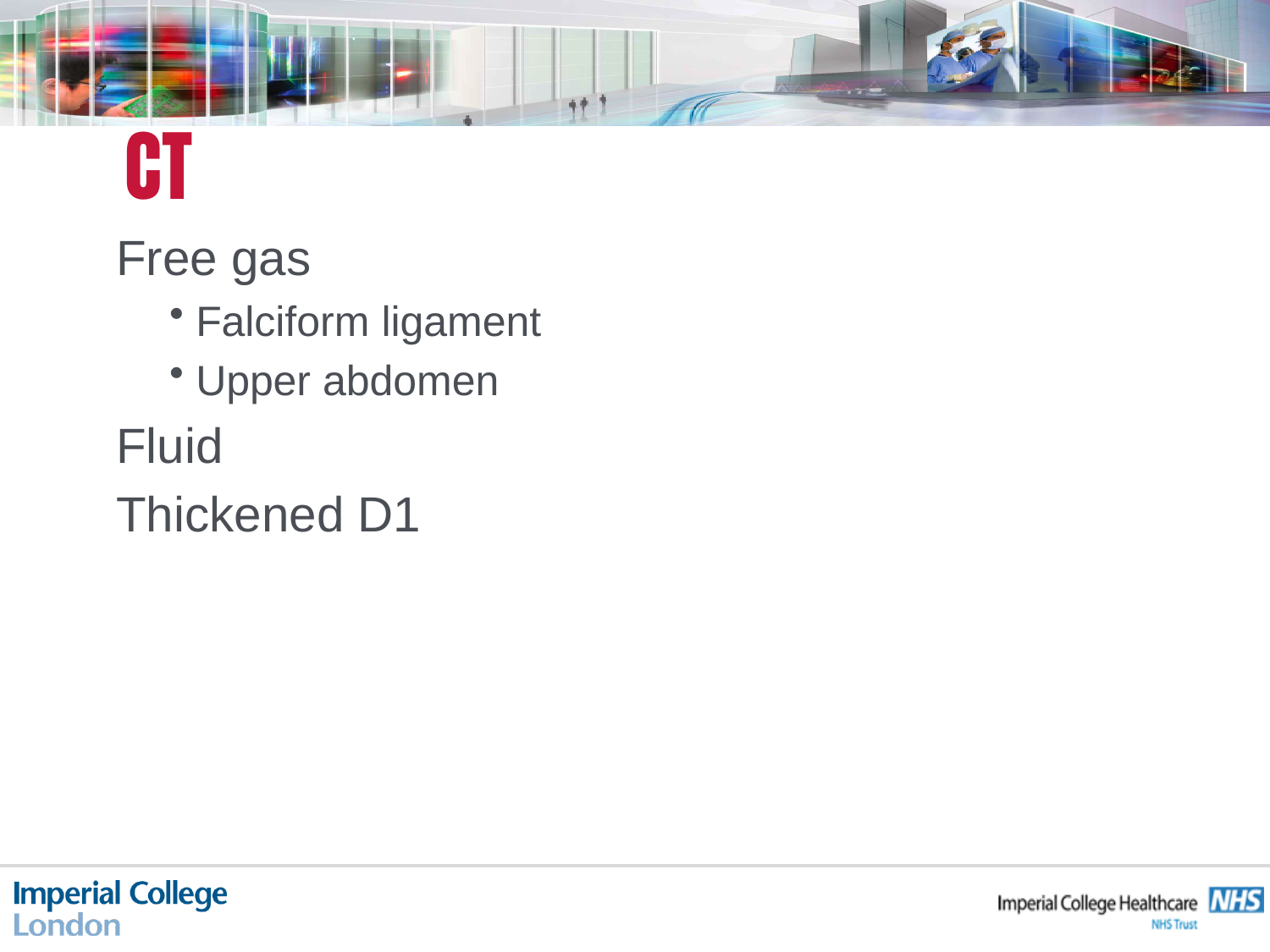

# CT
Free gas
Falciform ligament
Upper abdomen
Fluid
Thickened D1